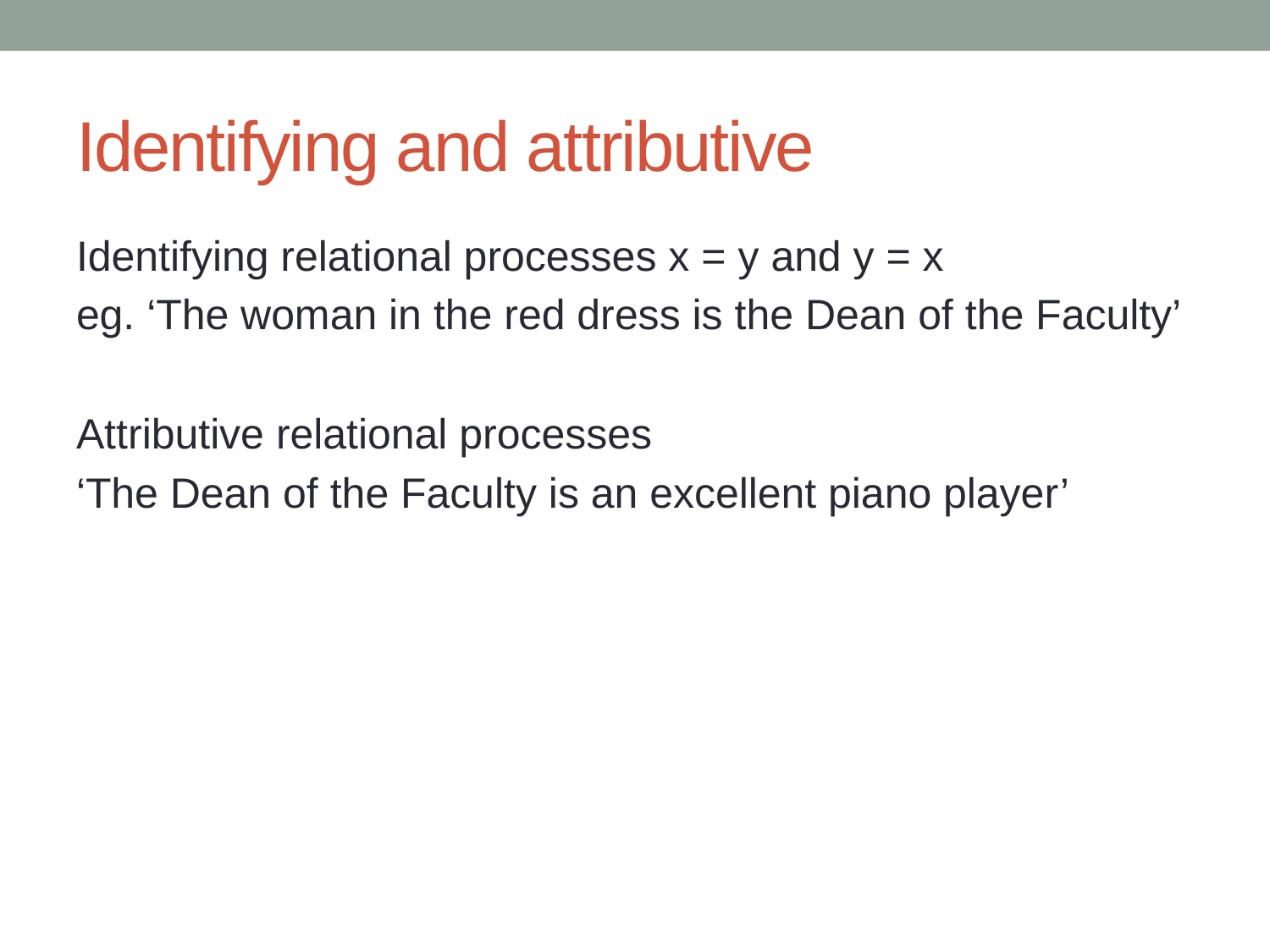

# Identifying and attributive
Identifying relational processes x = y and y = x
eg. ‘The woman in the red dress is the Dean of the Faculty’

Attributive relational processes
‘The Dean of the Faculty is an excellent piano player’